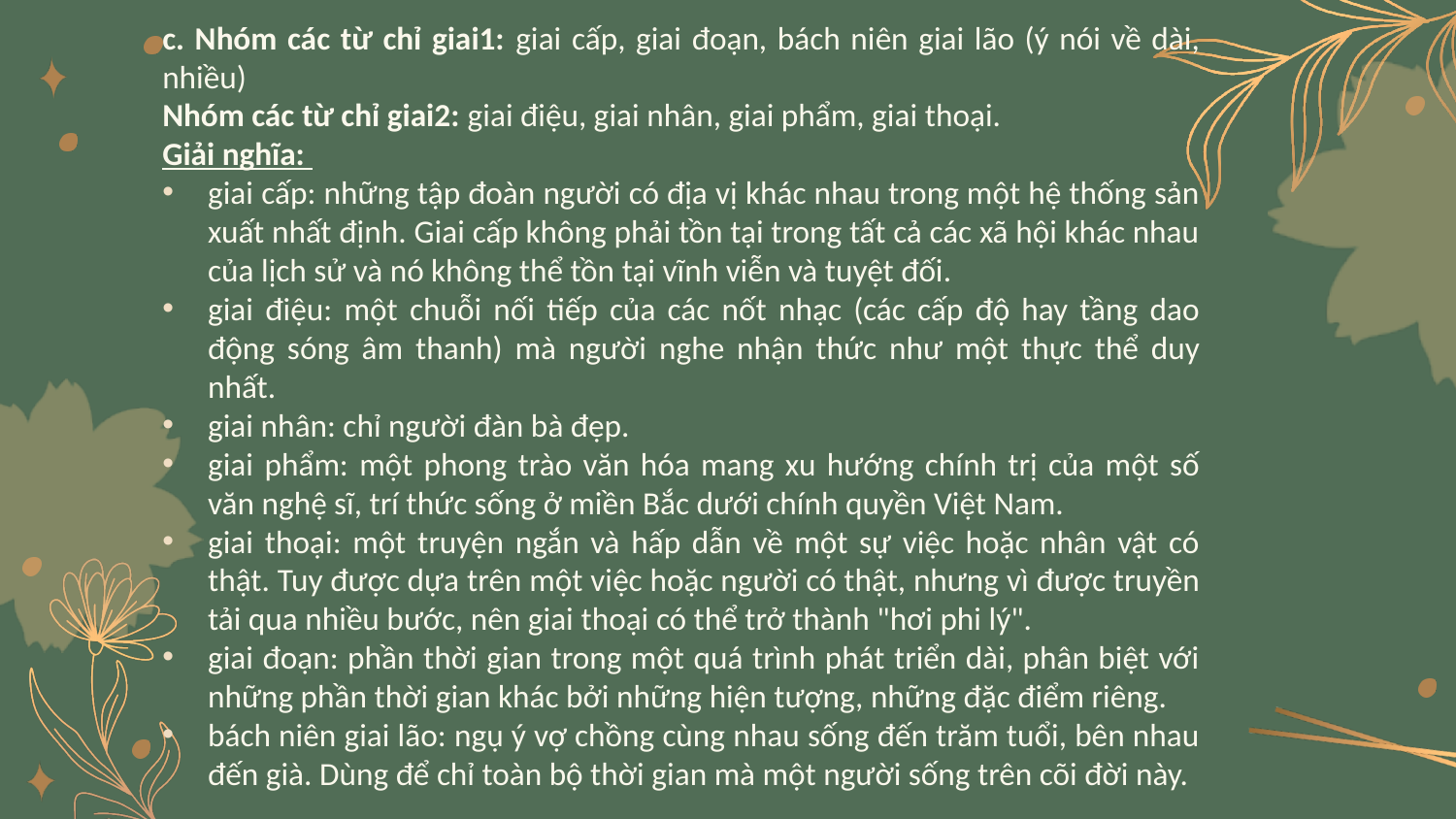

c. Nhóm các từ chỉ giai1: giai cấp, giai đoạn, bách niên giai lão (ý nói về dài, nhiều)
Nhóm các từ chỉ giai2: giai điệu, giai nhân, giai phẩm, giai thoại.
Giải nghĩa:
giai cấp: những tập đoàn người có địa vị khác nhau trong một hệ thống sản xuất nhất định. Giai cấp không phải tồn tại trong tất cả các xã hội khác nhau của lịch sử và nó không thể tồn tại vĩnh viễn và tuyệt đối.
giai điệu: một chuỗi nối tiếp của các nốt nhạc (các cấp độ hay tầng dao động sóng âm thanh) mà người nghe nhận thức như một thực thể duy nhất.
giai nhân: chỉ người đàn bà đẹp.
giai phẩm: một phong trào văn hóa mang xu hướng chính trị của một số văn nghệ sĩ, trí thức sống ở miền Bắc dưới chính quyền Việt Nam.
giai thoại: một truyện ngắn và hấp dẫn về một sự việc hoặc nhân vật có thật. Tuy được dựa trên một việc hoặc người có thật, nhưng vì được truyền tải qua nhiều bước, nên giai thoại có thể trở thành "hơi phi lý".
giai đoạn: phần thời gian trong một quá trình phát triển dài, phân biệt với những phần thời gian khác bởi những hiện tượng, những đặc điểm riêng.
bách niên giai lão: ngụ ý vợ chồng cùng nhau sống đến trăm tuổi, bên nhau đến già. Dùng để chỉ toàn bộ thời gian mà một người sống trên cõi đời này.